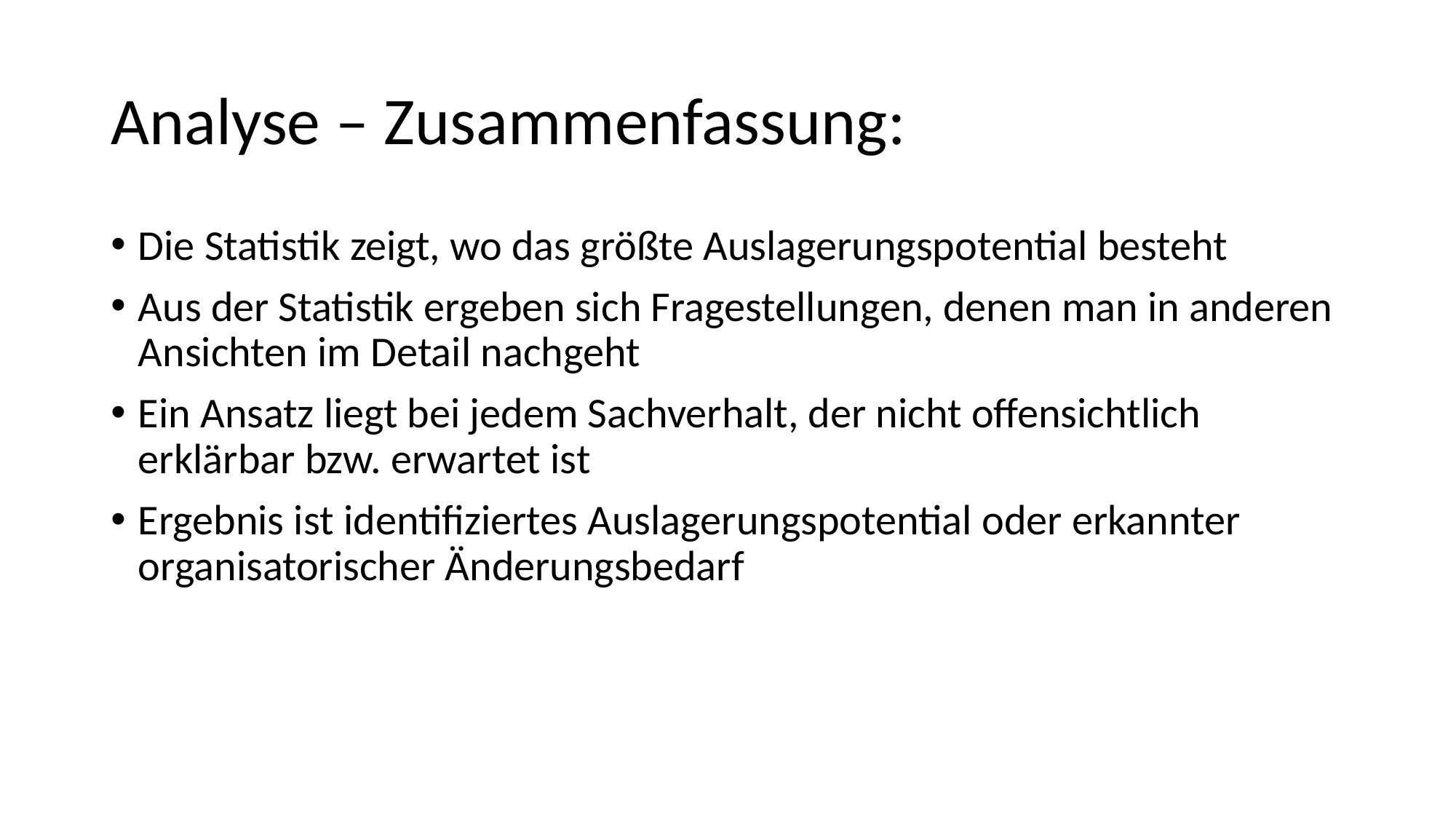

# Analyse – Zusammenfassung:
Die Statistik zeigt, wo das größte Auslagerungspotential besteht
Aus der Statistik ergeben sich Fragestellungen, denen man in anderen Ansichten im Detail nachgeht
Ein Ansatz liegt bei jedem Sachverhalt, der nicht offensichtlich erklärbar bzw. erwartet ist
Ergebnis ist identifiziertes Auslagerungspotential oder erkannter organisatorischer Änderungsbedarf